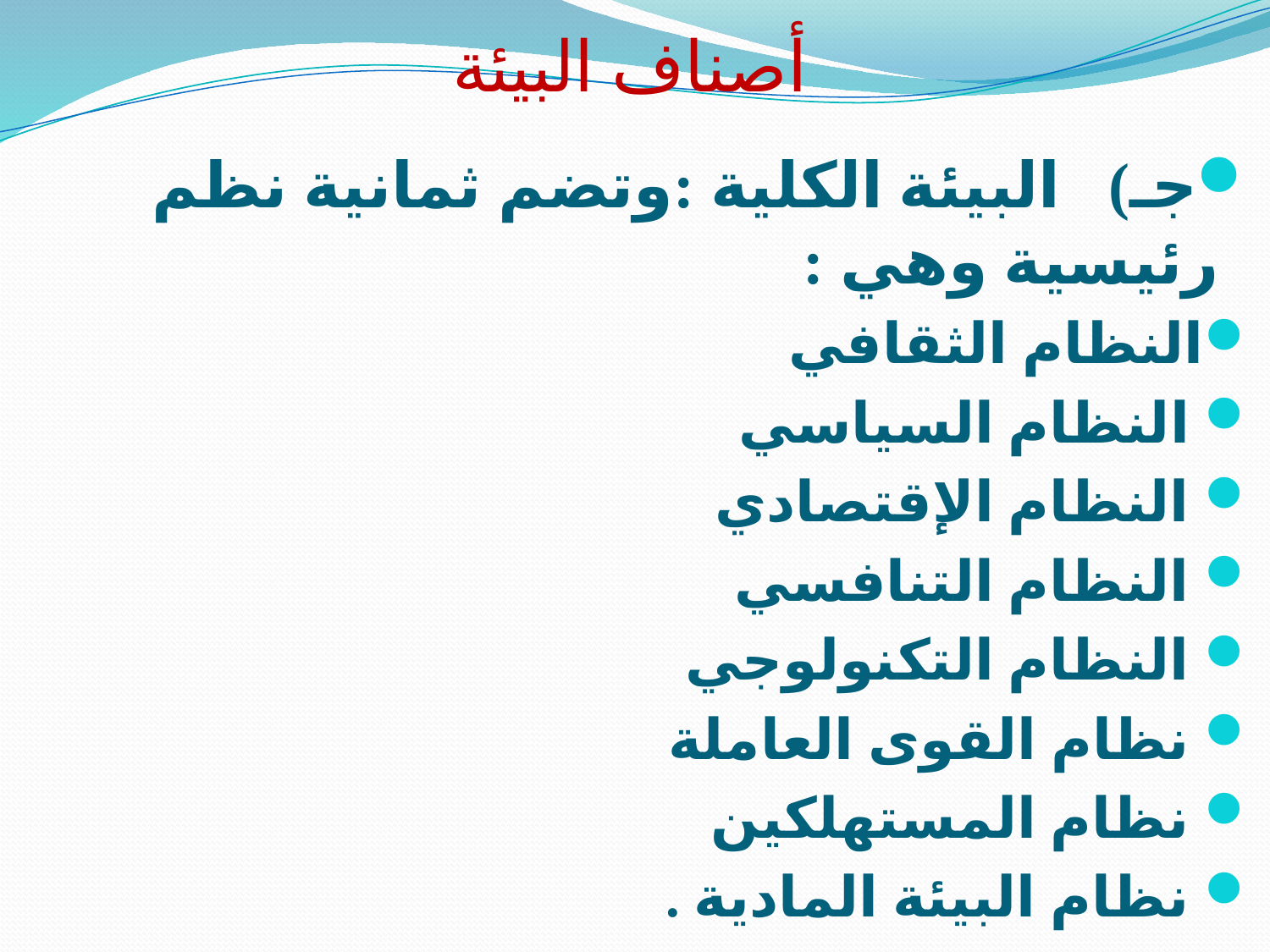

# أصناف البيئة
جـ)   البيئة الكلية :وتضم ثمانية نظم رئيسية وهي :
النظام الثقافي
 النظام السياسي
 النظام الإقتصادي
 النظام التنافسي
 النظام التكنولوجي
 نظام القوى العاملة
 نظام المستهلكين
 نظام البيئة المادية .